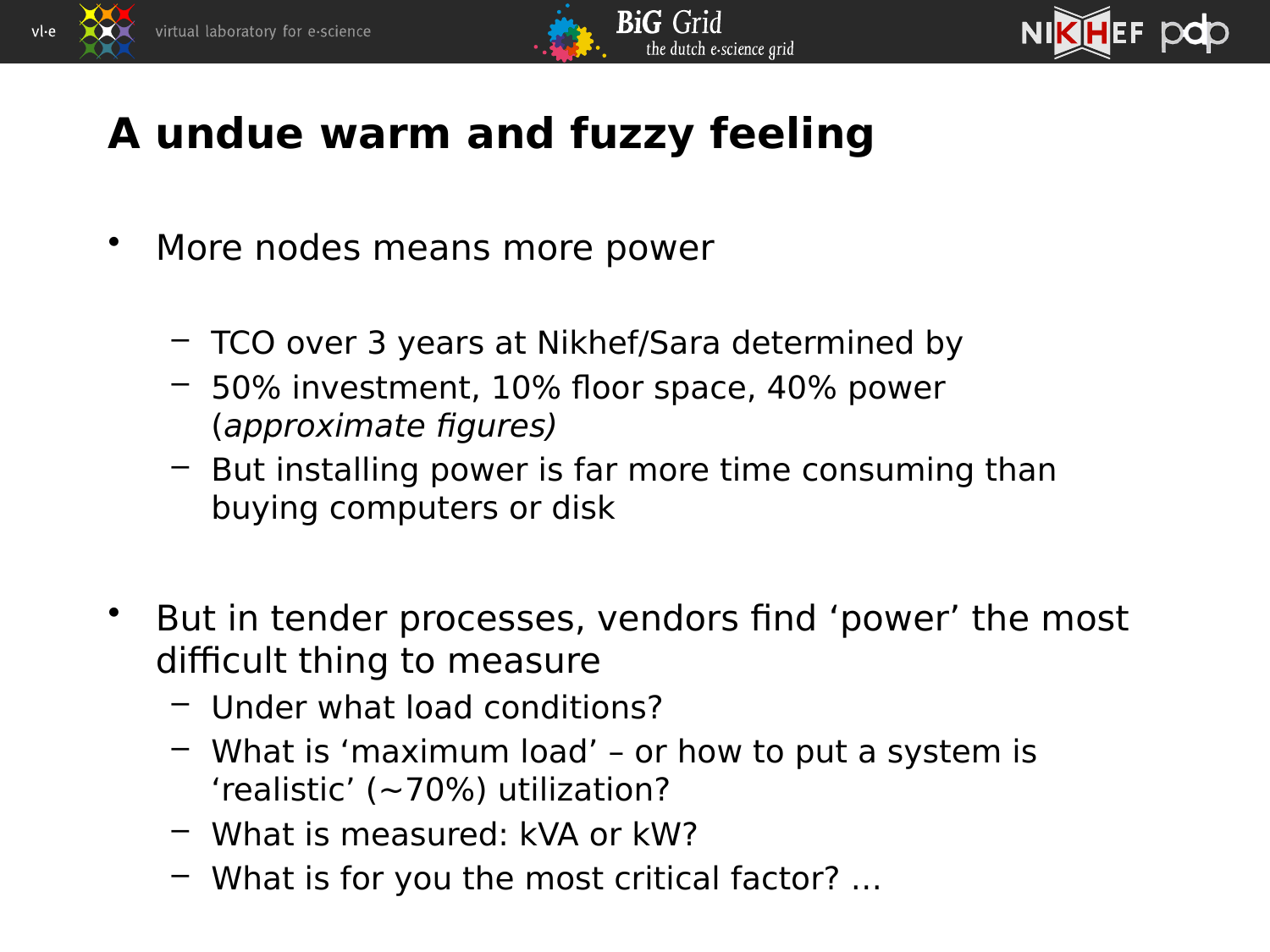

# A undue warm and fuzzy feeling
More nodes means more power

TCO over 3 years at Nikhef/Sara determined by
50% investment, 10% floor space, 40% power
(approximate figures)
But installing power is far more time consuming than buying computers or disk

But in tender processes, vendors find ‘power’ the most difficult thing to measure
Under what load conditions?
What is ‘maximum load’ – or how to put a system is ‘realistic’ (~70%) utilization?
What is measured: kVA or kW?
What is for you the most critical factor? …